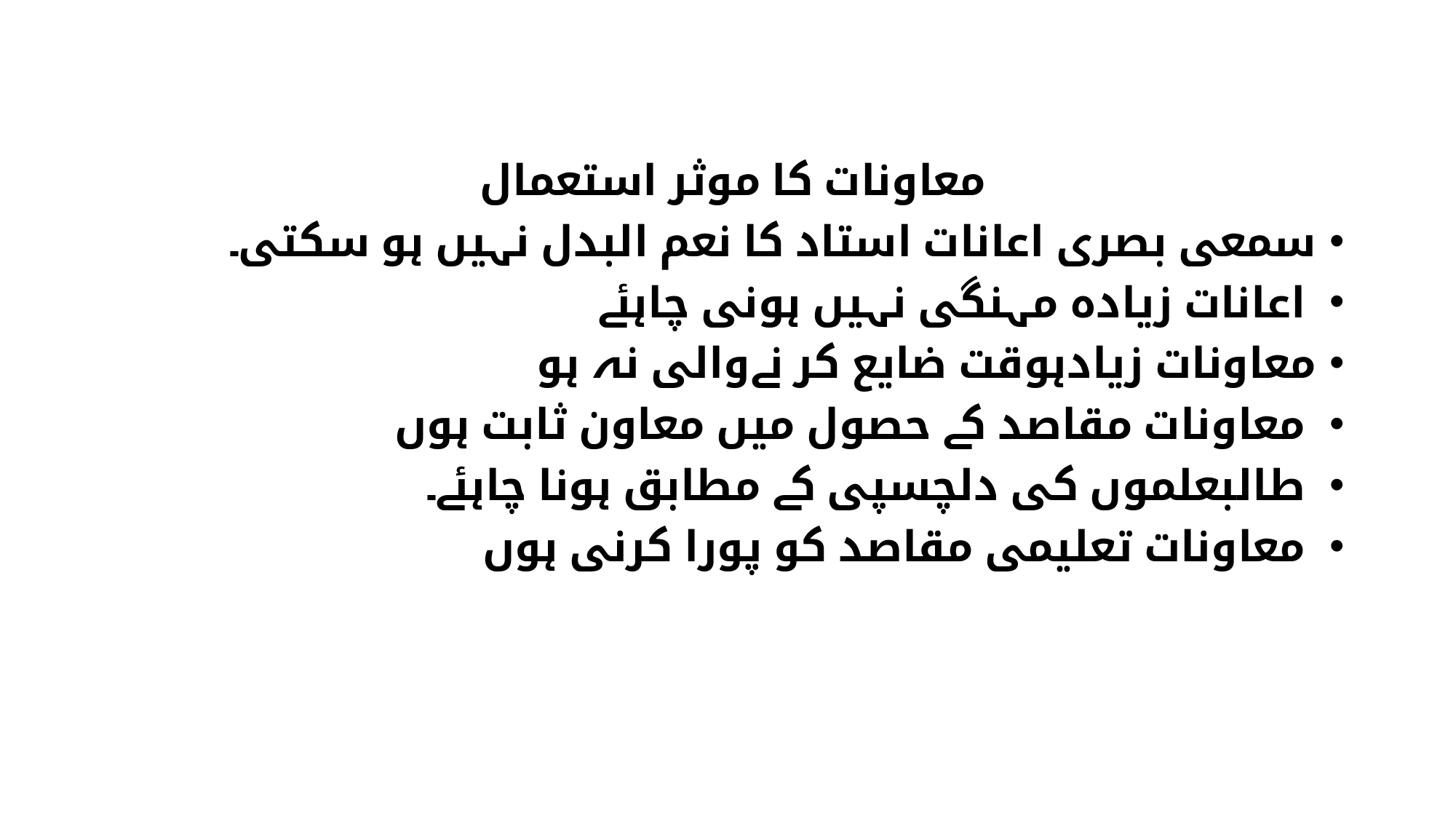

معاونات کا موثر استعمال
سمعی بصری اعانات استاد کا نعم البدل نہیں ہو سکتی۔
 اعانات زیادہ مہنگی نہیں ہونی چاہئے
معاونات زیادہوقت ضایع کر نےوالی نہ ہو
 معاونات مقاصد کے حصول میں معاون ثابت ہوں
 طالبعلموں کی دلچسپی کے مطابق ہونا چاہئے۔
 معاونات تعلیمی مقاصد کو پورا کرنی ہوں